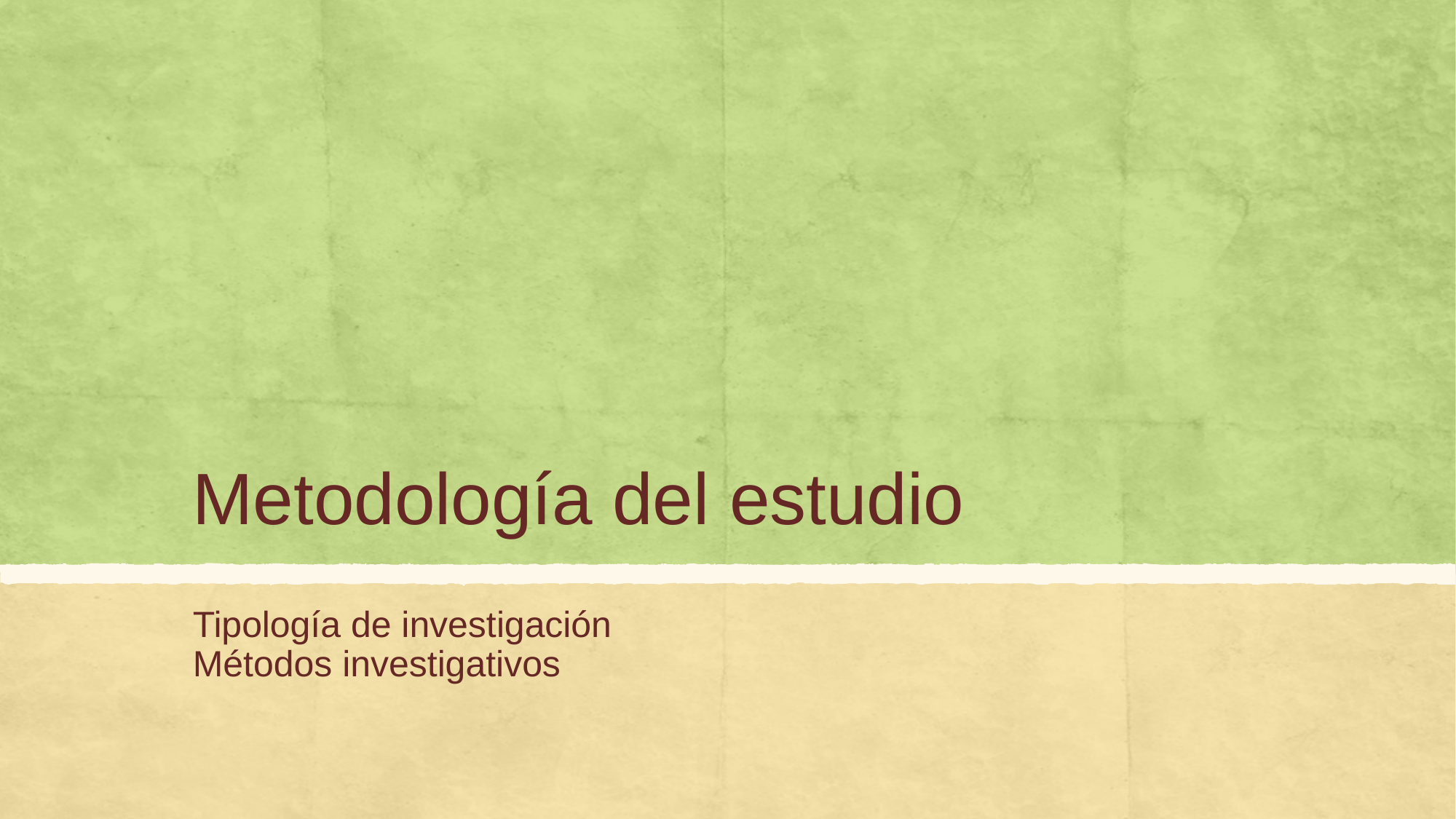

# Metodología del estudio
Tipología de investigación
Métodos investigativos